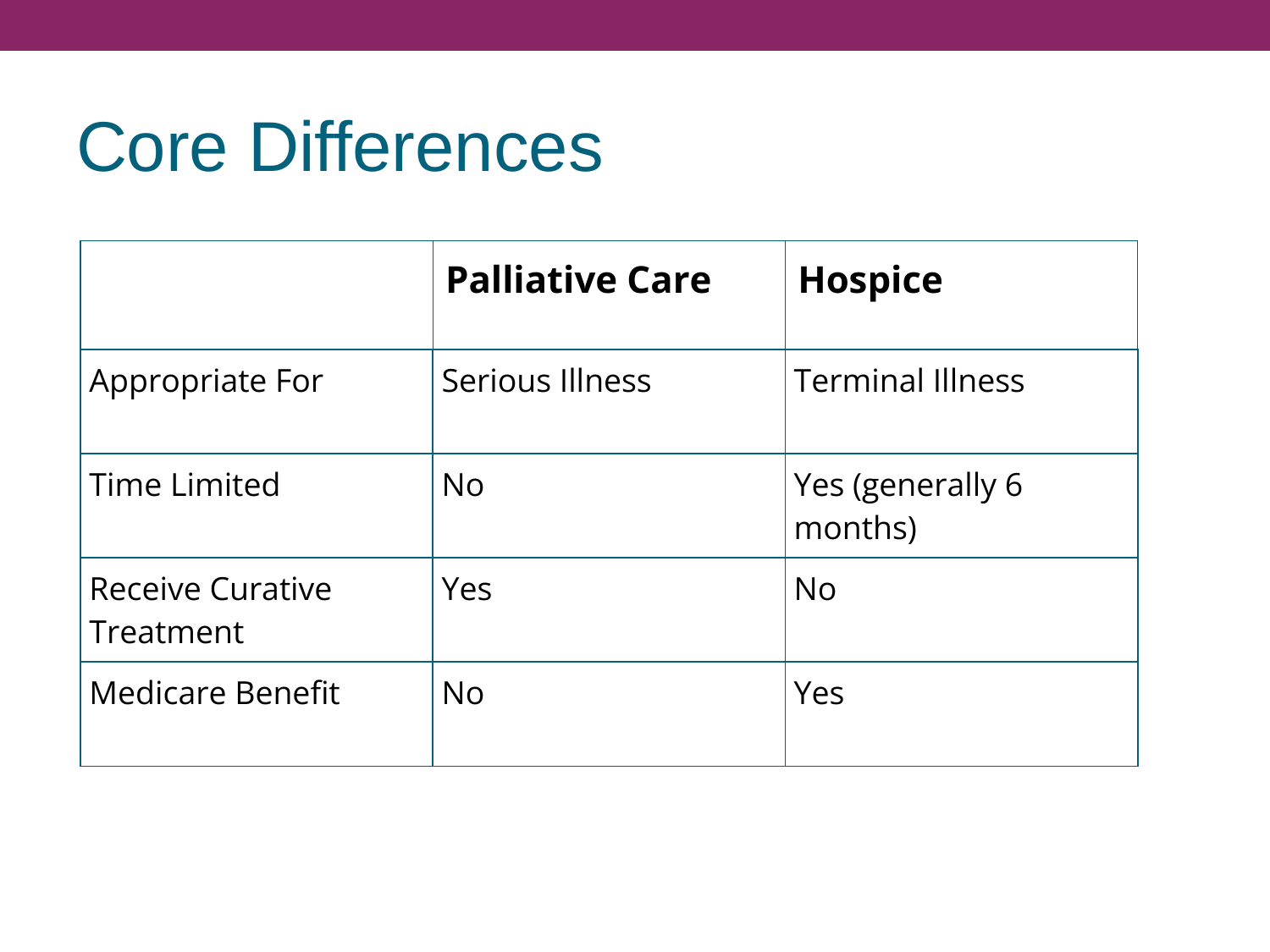

# Core Differences

|  | Palliative Care | Hospice |
| --- | --- | --- |
| Appropriate For | Serious Illness | Terminal Illness |
| Time Limited | No | Yes (generally 6 months) |
| Receive Curative Treatment | Yes | No |
| Medicare Benefit | No | Yes |